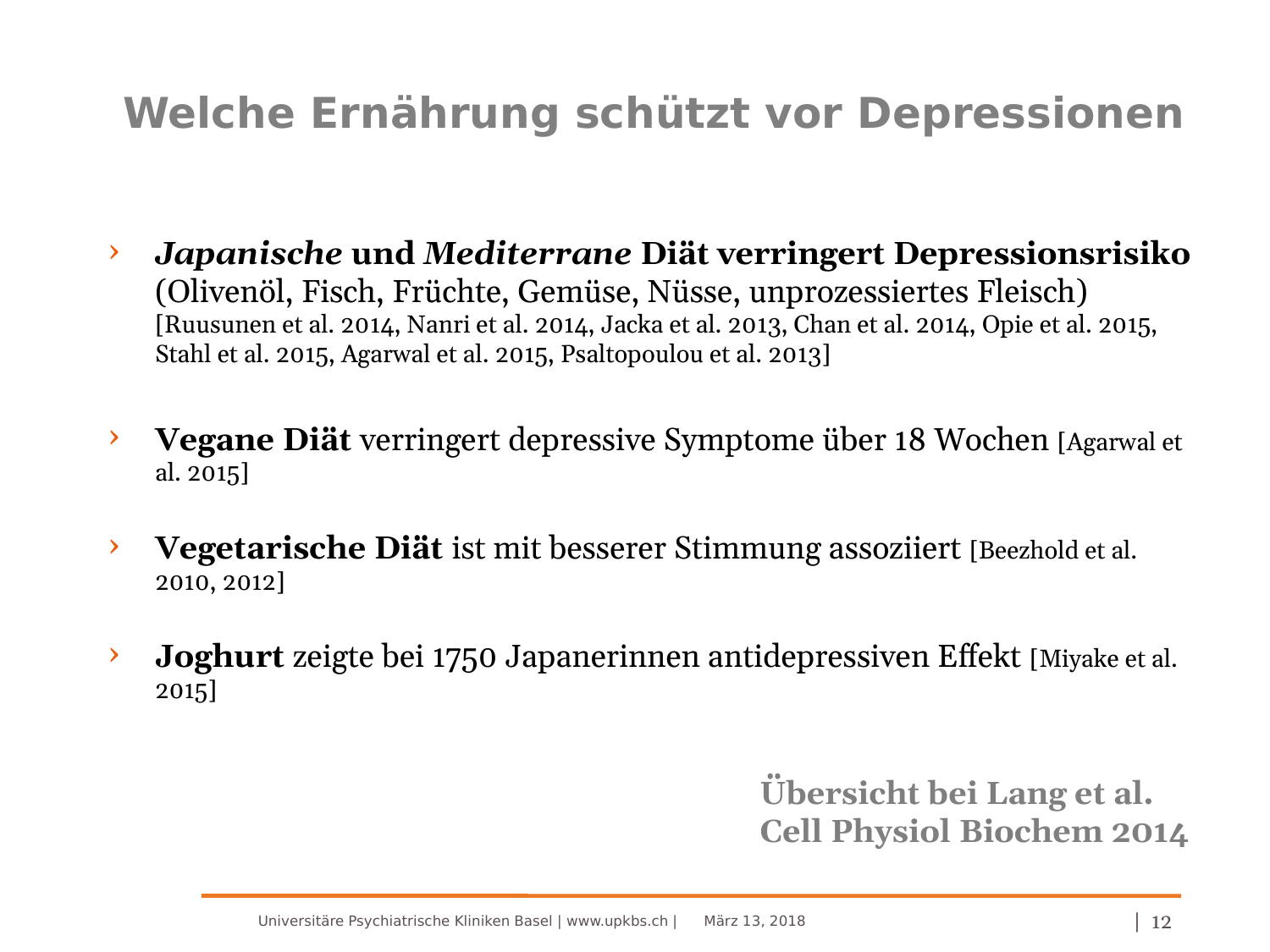

# Welche Ernährung schützt vor Depressionen
Japanische und Mediterrane Diät verringert Depressionsrisiko (Olivenöl, Fisch, Früchte, Gemüse, Nüsse, unprozessiertes Fleisch) [Ruusunen et al. 2014, Nanri et al. 2014, Jacka et al. 2013, Chan et al. 2014, Opie et al. 2015, Stahl et al. 2015, Agarwal et al. 2015, Psaltopoulou et al. 2013]

Vegane Diät verringert depressive Symptome über 18 Wochen [Agarwal et al. 2015]

Vegetarische Diät ist mit besserer Stimmung assoziiert [Beezhold et al. 2010, 2012]

Joghurt zeigte bei 1750 Japanerinnen antidepressiven Effekt [Miyake et al. 2015]

Übersicht bei Lang et al.
Cell Physiol Biochem 2014
Universitäre Psychiatrische Kliniken Basel | www.upkbs.ch |
März 13, 2018
    |  12